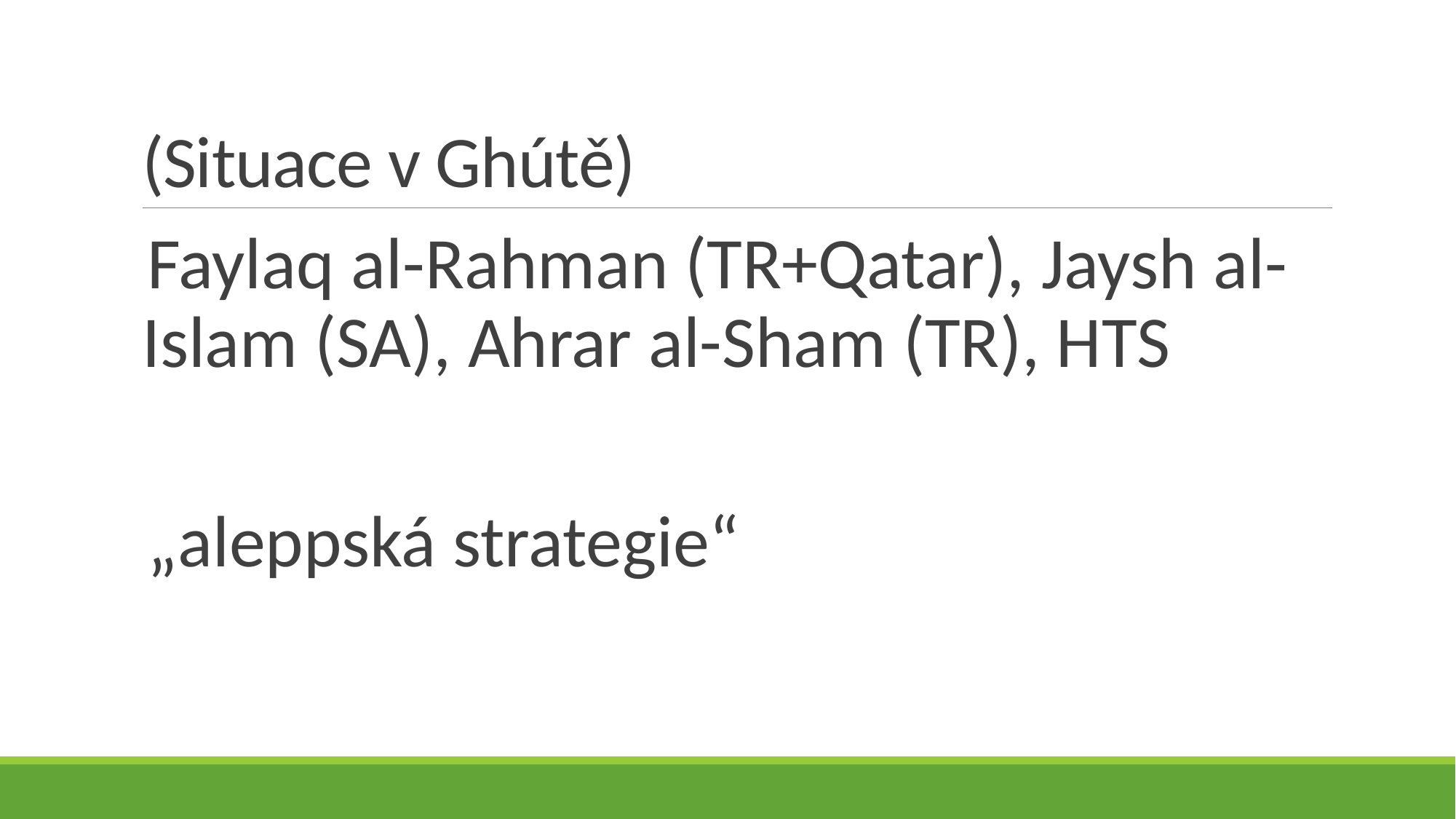

# (Situace v Ghútě)
Faylaq al-Rahman (TR+Qatar), Jaysh al-Islam (SA), Ahrar al-Sham (TR), HTS

„aleppská strategie“